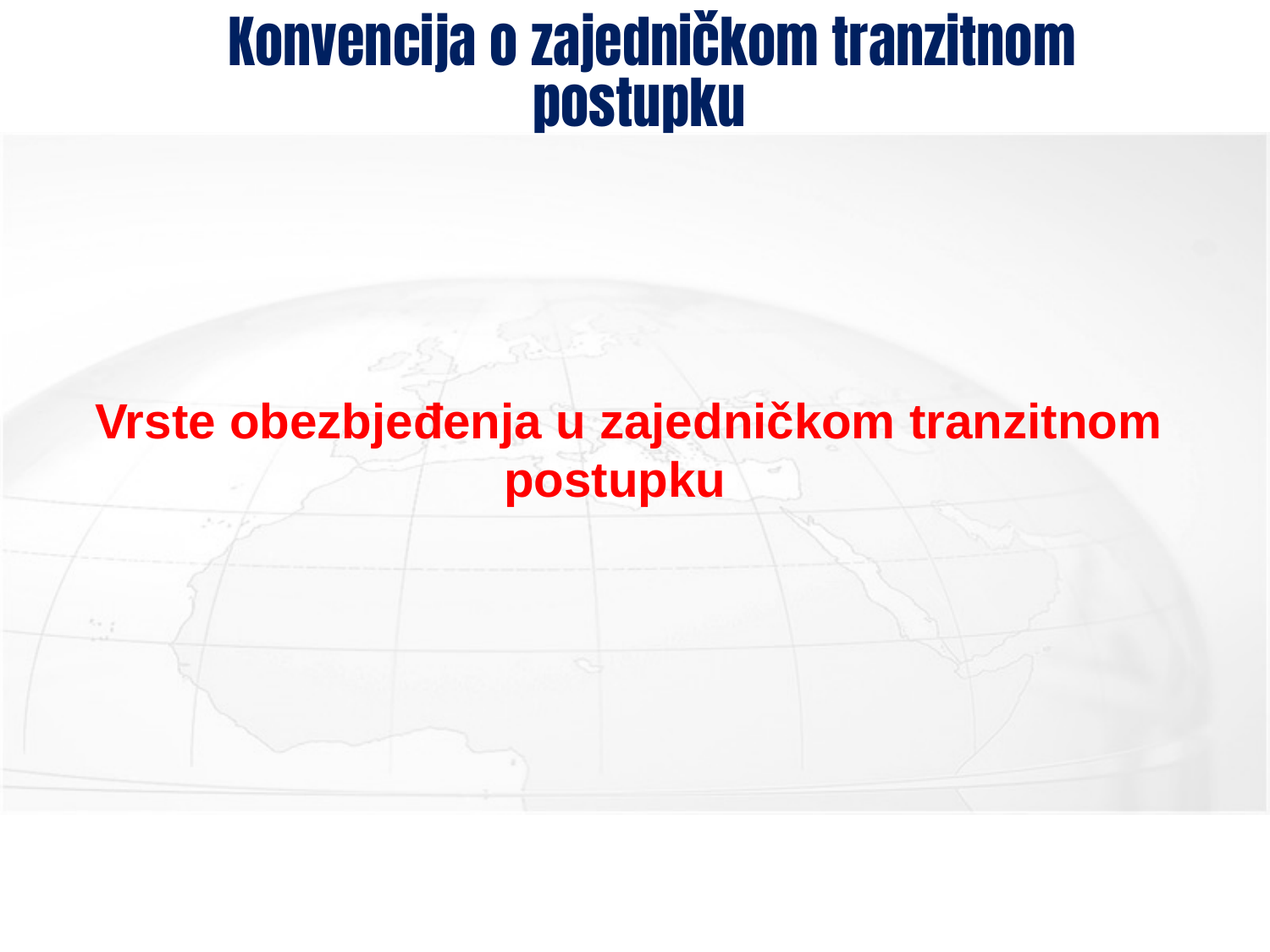

# Konvencija o zajedničkom tranzitnom postupku

Vrste obezbjeđenja u zajedničkom tranzitnom postupku